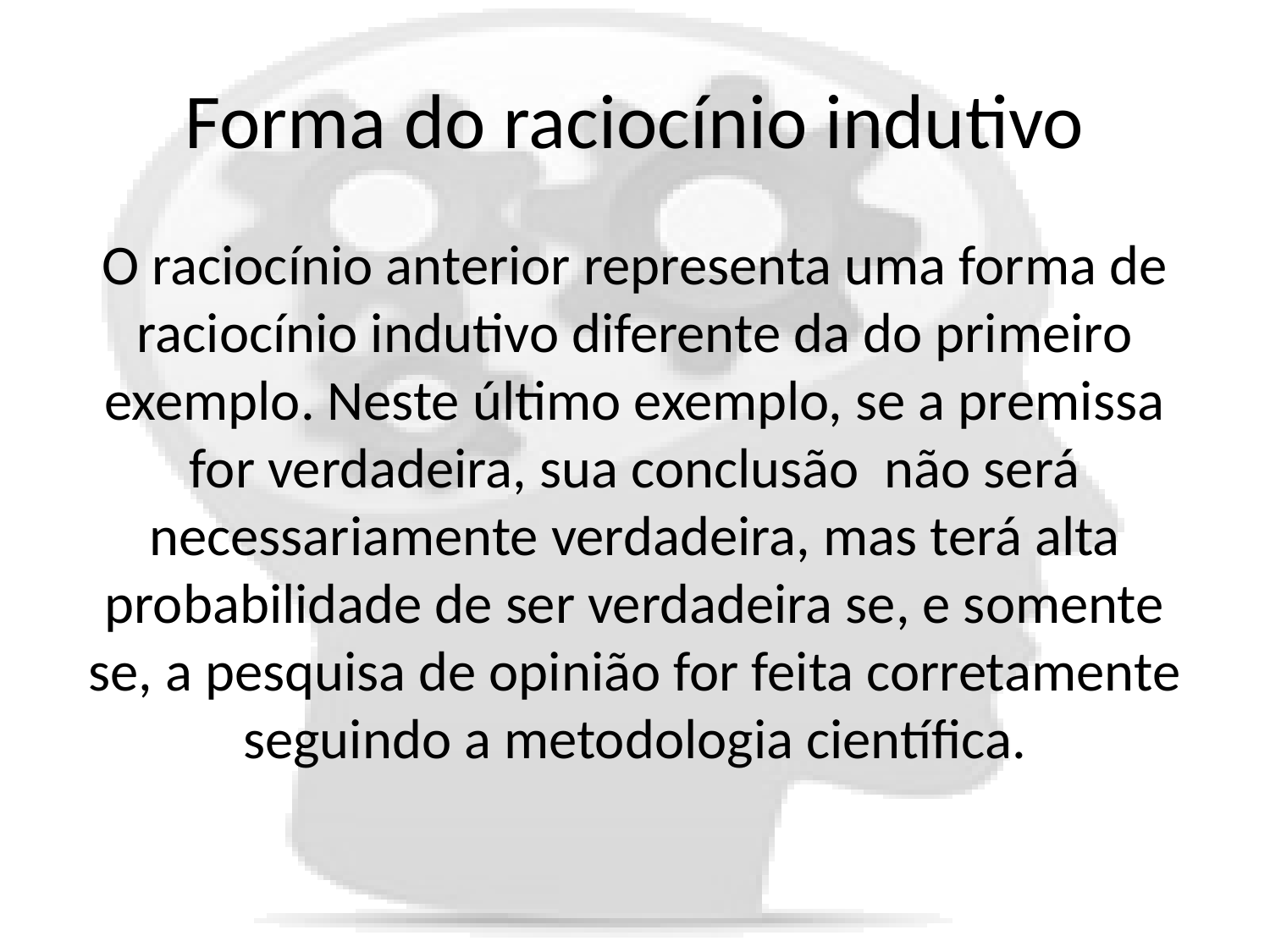

# Forma do raciocínio indutivo
O raciocínio anterior representa uma forma de raciocínio indutivo diferente da do primeiro exemplo. Neste último exemplo, se a premissa for verdadeira, sua conclusão  não será necessariamente verdadeira, mas terá alta probabilidade de ser verdadeira se, e somente se, a pesquisa de opinião for feita corretamente seguindo a metodologia científica.